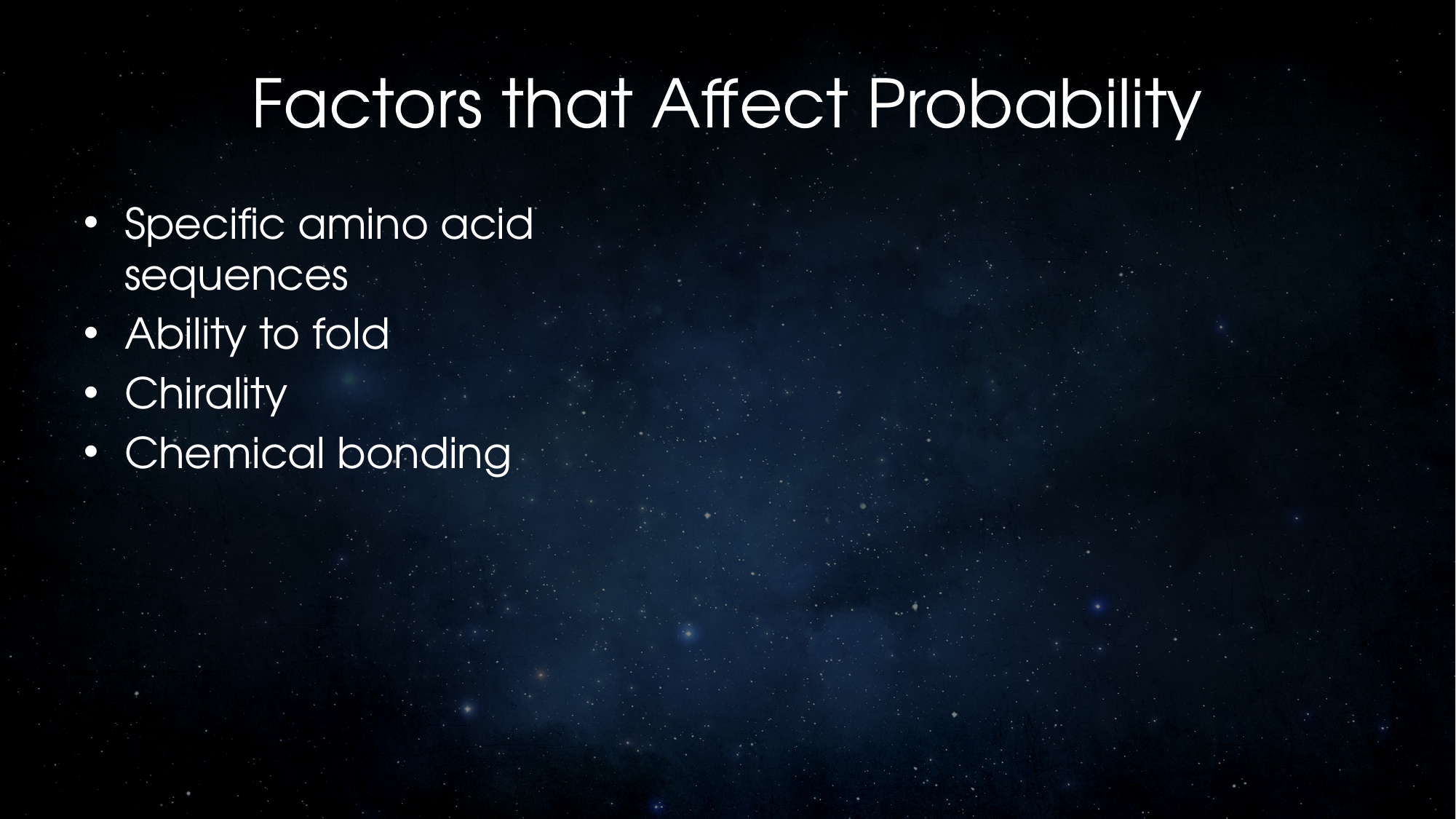

# Factors that Affect Probability
Specific amino acid sequences
Ability to fold
Chirality
Chemical bonding